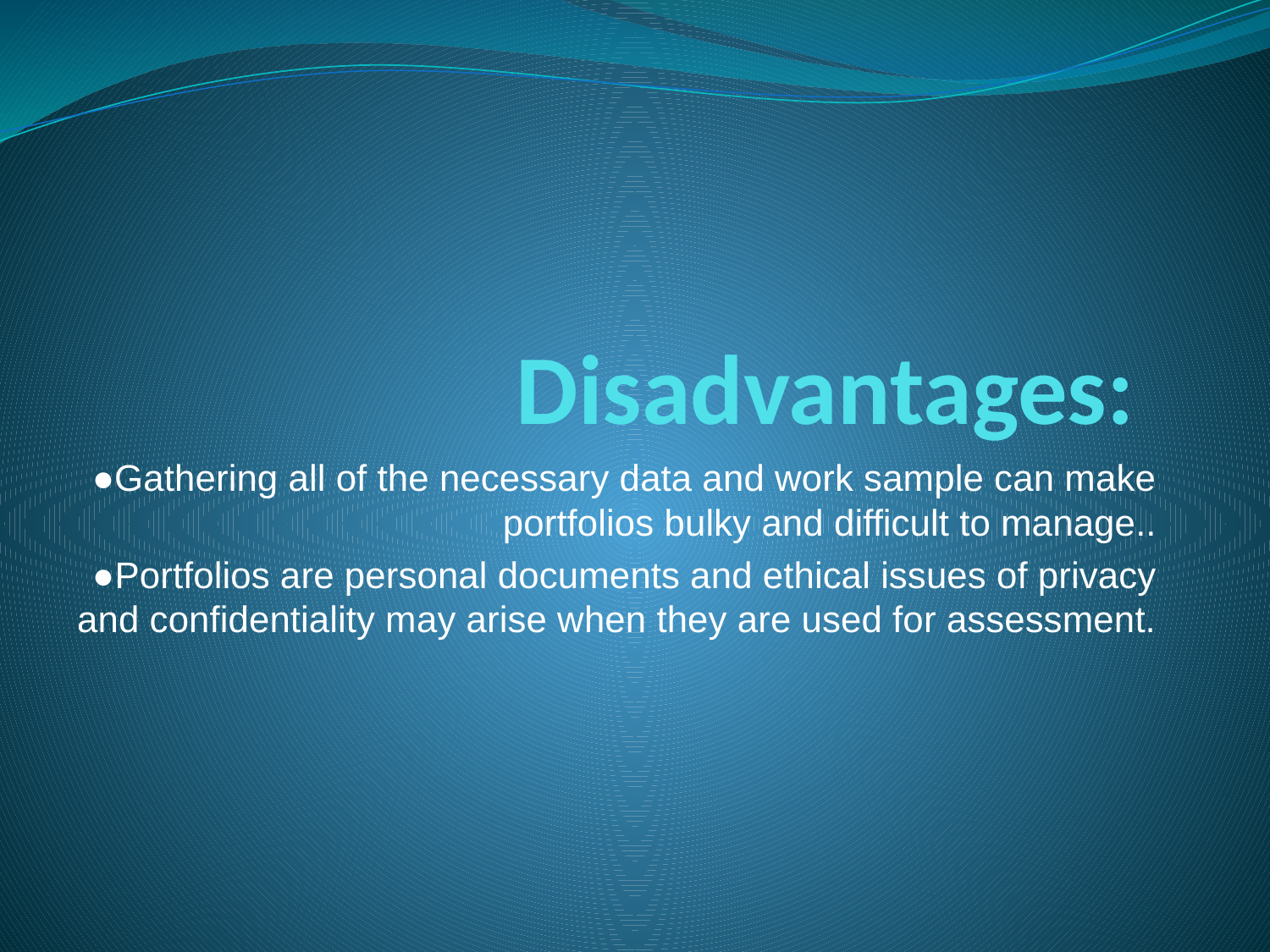

# Disadvantages:
●Gathering all of the necessary data and work sample can make portfolios bulky and difficult to manage..
●Portfolios are personal documents and ethical issues of privacy and confidentiality may arise when they are used for assessment.